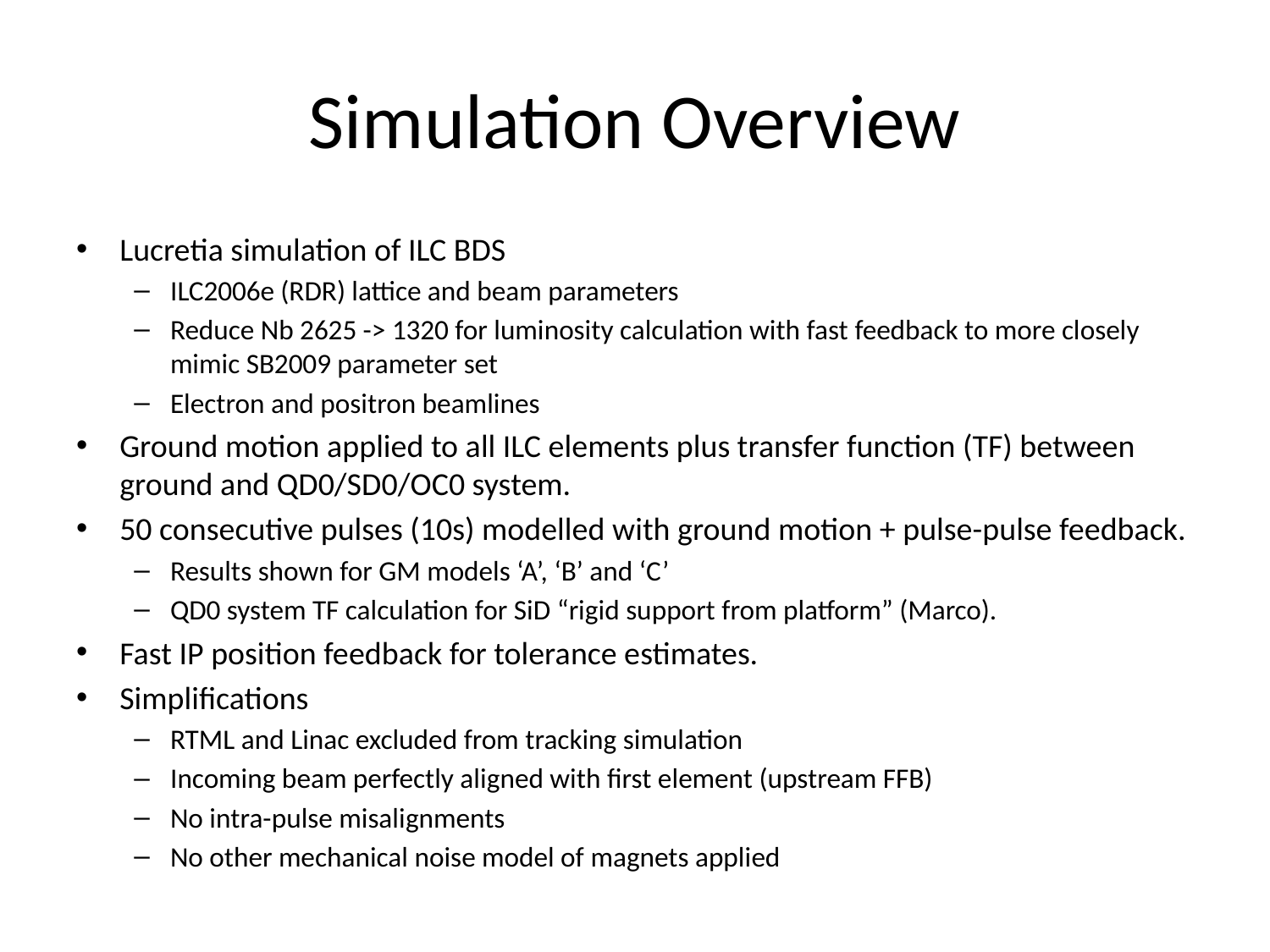

# Simulation Overview
Lucretia simulation of ILC BDS
ILC2006e (RDR) lattice and beam parameters
Reduce Nb 2625 -> 1320 for luminosity calculation with fast feedback to more closely mimic SB2009 parameter set
Electron and positron beamlines
Ground motion applied to all ILC elements plus transfer function (TF) between ground and QD0/SD0/OC0 system.
50 consecutive pulses (10s) modelled with ground motion + pulse-pulse feedback.
Results shown for GM models ‘A’, ‘B’ and ‘C’
QD0 system TF calculation for SiD “rigid support from platform” (Marco).
Fast IP position feedback for tolerance estimates.
Simplifications
RTML and Linac excluded from tracking simulation
Incoming beam perfectly aligned with first element (upstream FFB)
No intra-pulse misalignments
No other mechanical noise model of magnets applied